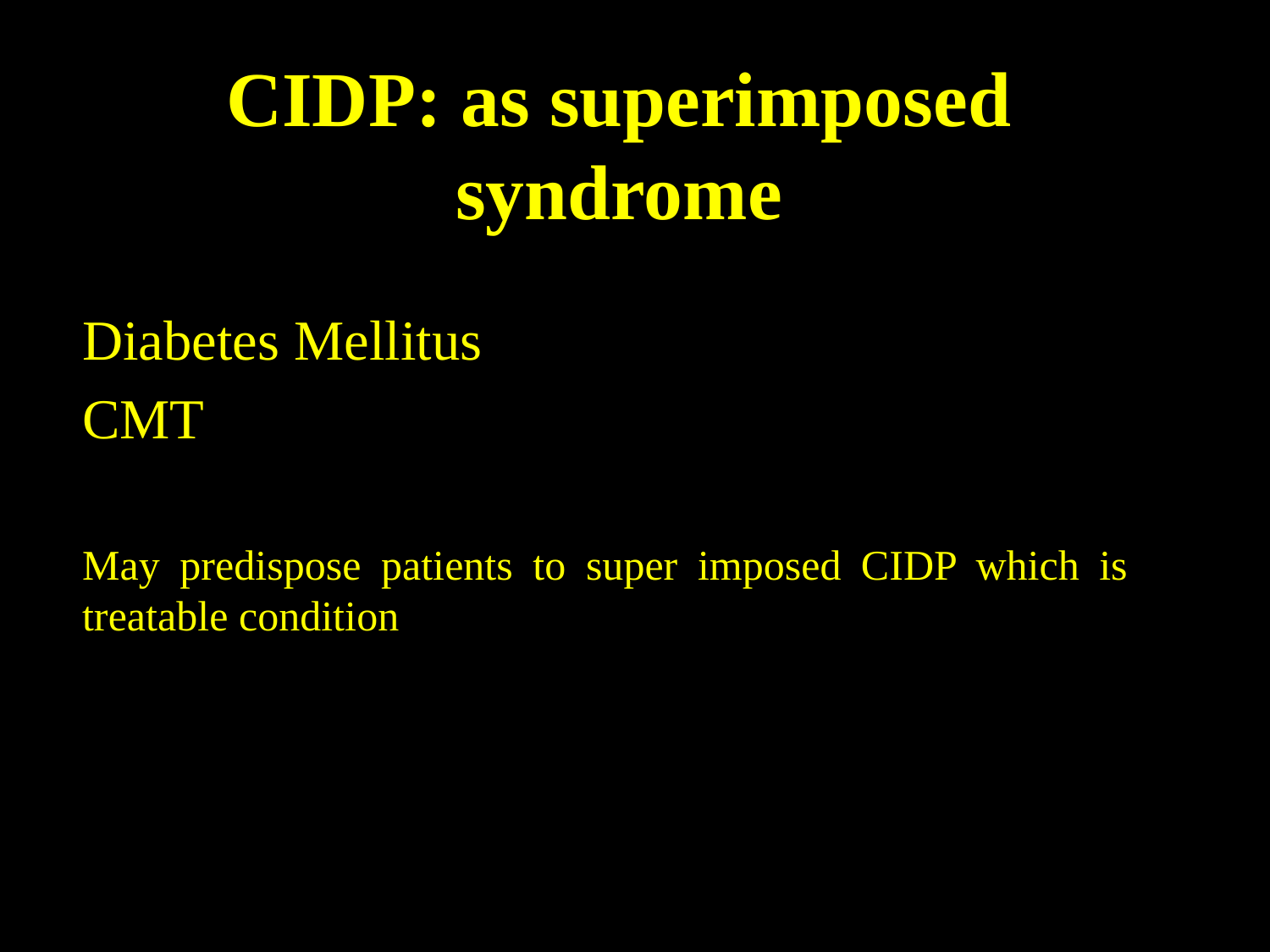

# CIDP: as superimposed syndrome
Diabetes Mellitus
CMT

May predispose patients to super imposed CIDP which is treatable condition